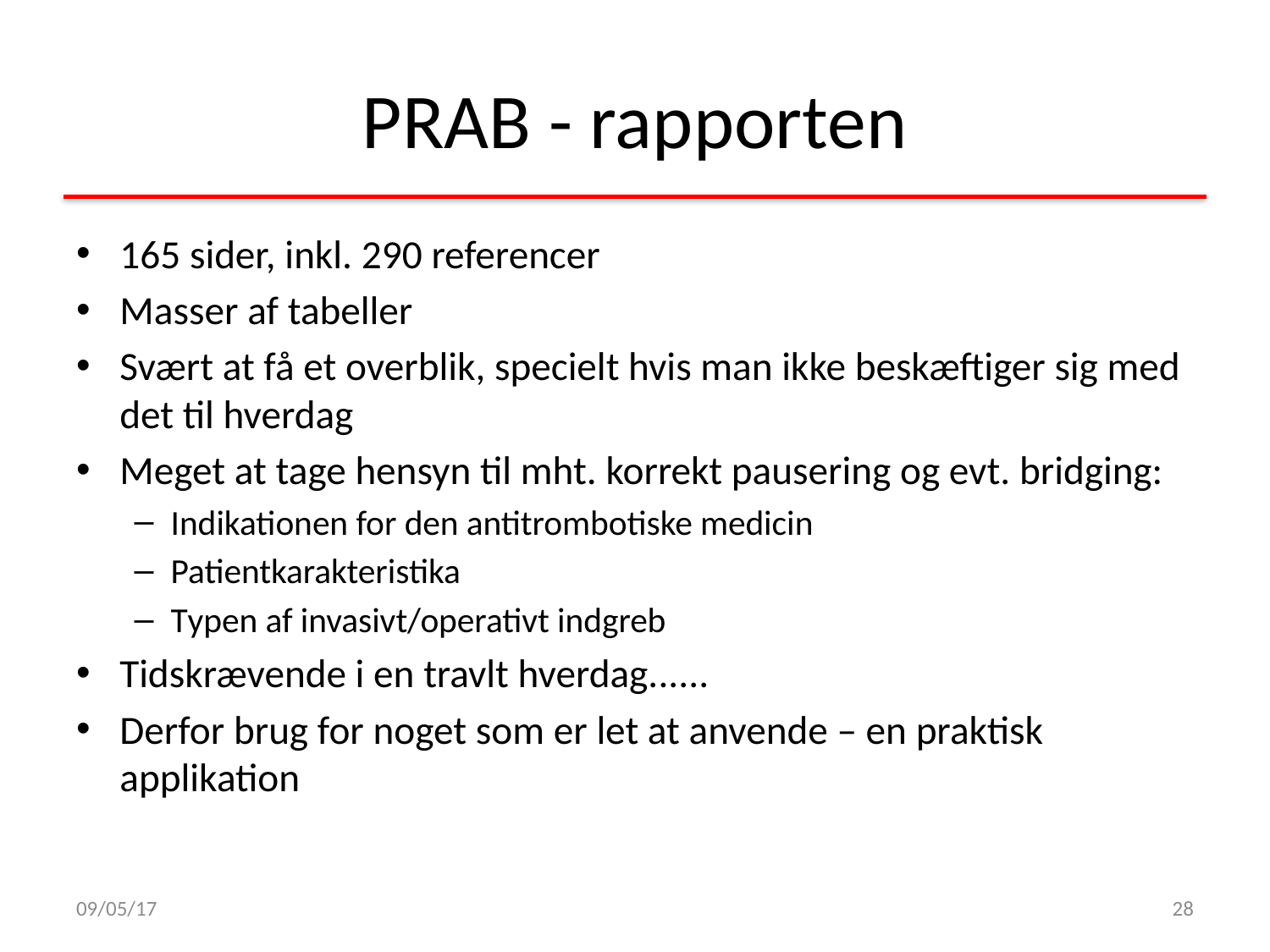

# PRAB - rapporten
165 sider, inkl. 290 referencer
Masser af tabeller
Svært at få et overblik, specielt hvis man ikke beskæftiger sig med det til hverdag
Meget at tage hensyn til mht. korrekt pausering og evt. bridging:
Indikationen for den antitrombotiske medicin
Patientkarakteristika
Typen af invasivt/operativt indgreb
Tidskrævende i en travlt hverdag......
Derfor brug for noget som er let at anvende – en praktisk applikation

09/05/17
28